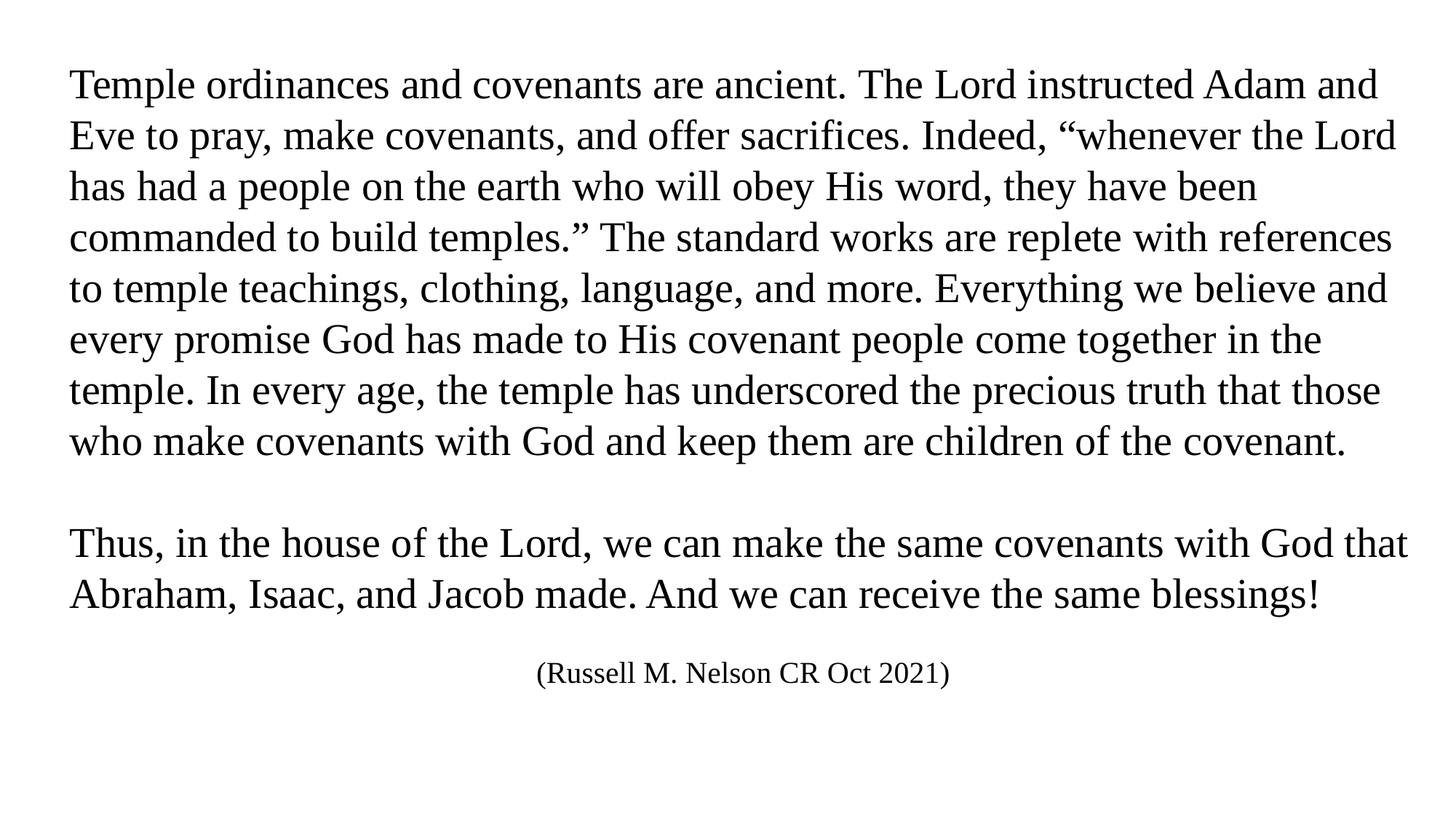

Temple ordinances and covenants are ancient. The Lord instructed Adam and Eve to pray, make covenants, and offer sacrifices. Indeed, “whenever the Lord has had a people on the earth who will obey His word, they have been commanded to build temples.” The standard works are replete with references to temple teachings, clothing, language, and more. Everything we believe and every promise God has made to His covenant people come together in the temple. In every age, the temple has underscored the precious truth that those who make covenants with God and keep them are children of the covenant.

Thus, in the house of the Lord, we can make the same covenants with God that Abraham, Isaac, and Jacob made. And we can receive the same blessings!

(Russell M. Nelson CR Oct 2021)